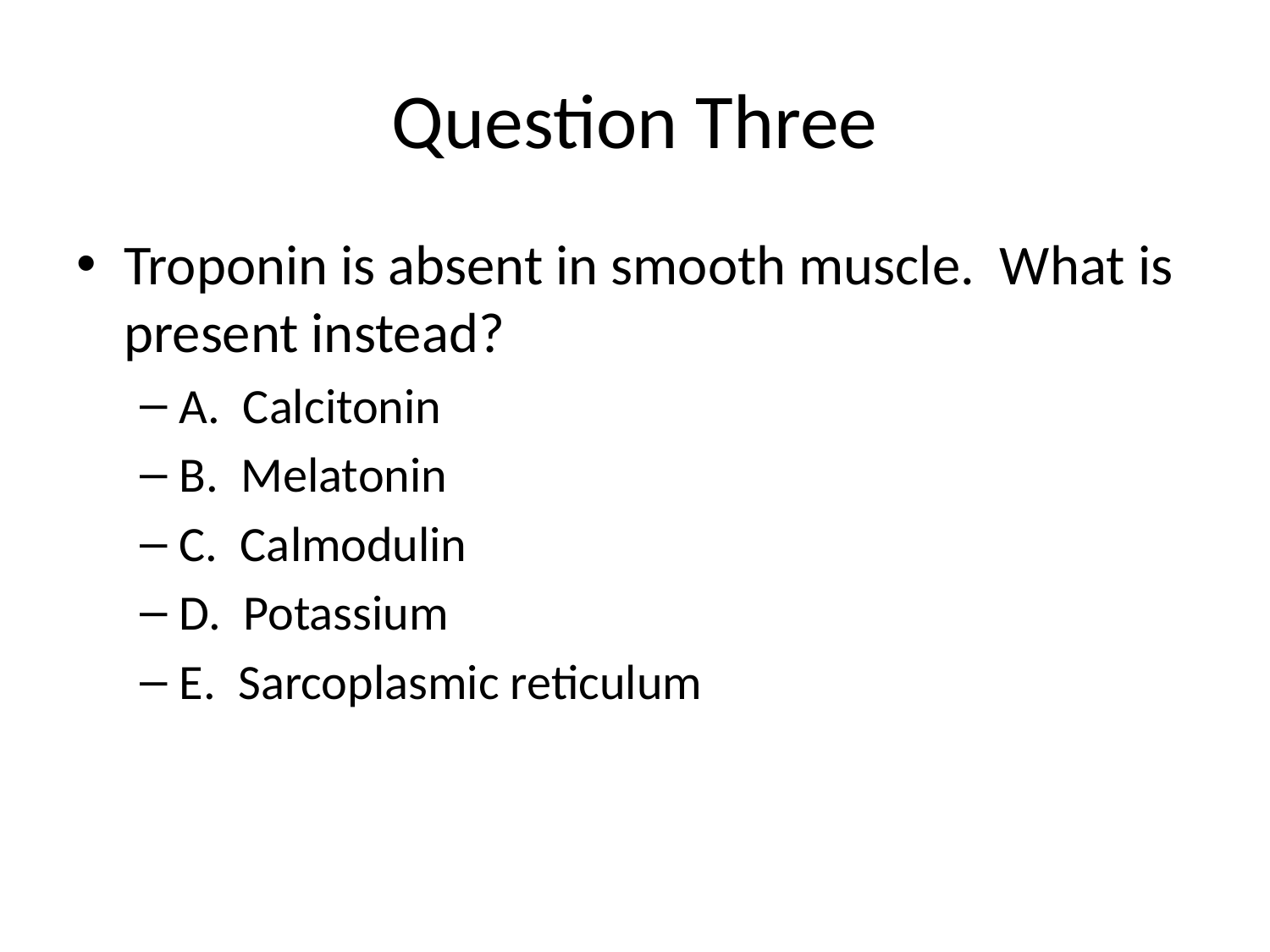

# Question Three
Troponin is absent in smooth muscle.  What is present instead?
A.  Calcitonin
B.  Melatonin
C.  Calmodulin
D.  Potassium
E.  Sarcoplasmic reticulum